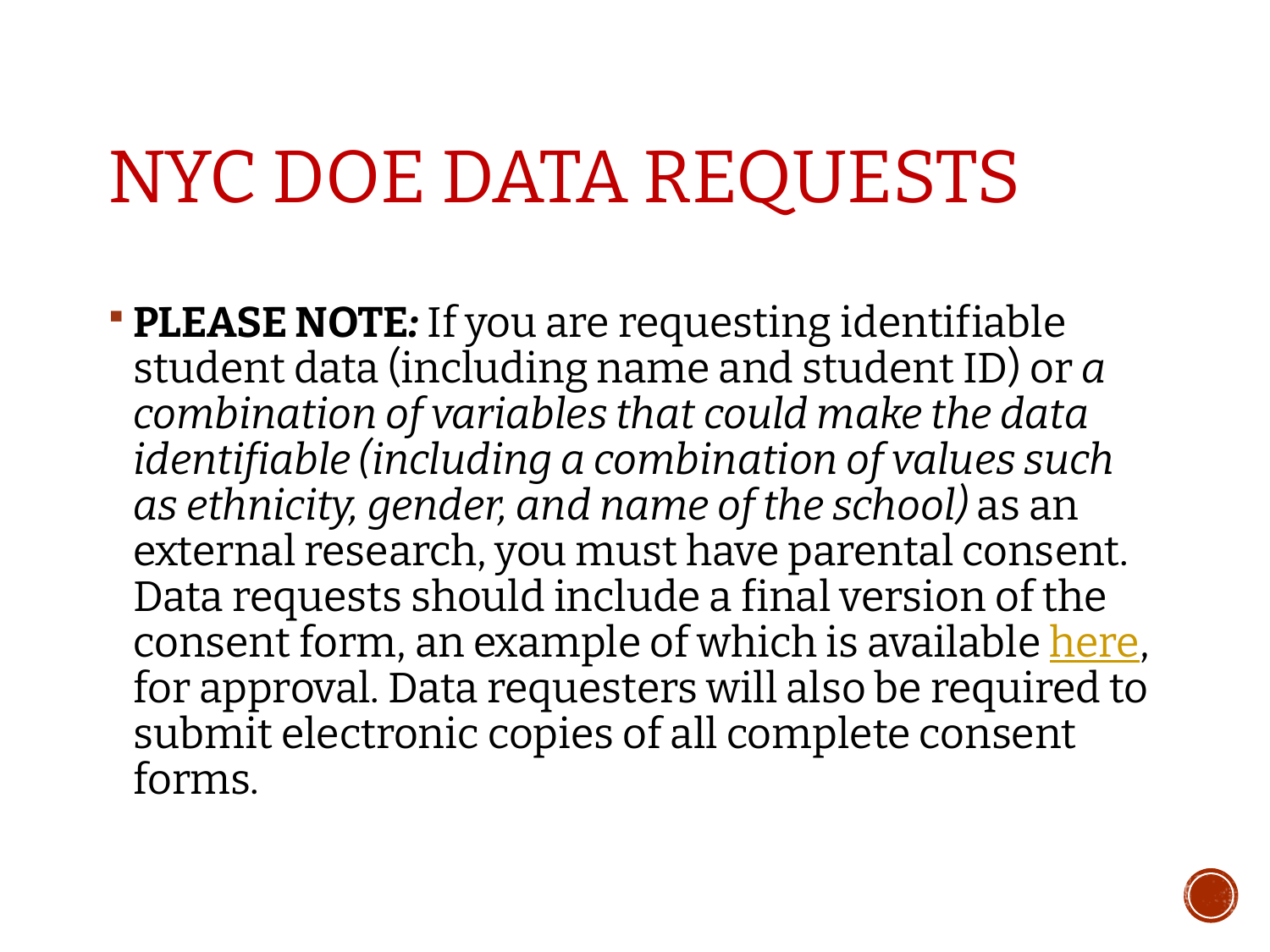

# NYC DOE Data Requests
PLEASE NOTE: If you are requesting identifiable student data (including name and student ID) or a combination of variables that could make the data identifiable (including a combination of values such as ethnicity, gender, and name of the school) as an external research, you must have parental consent.  Data requests should include a final version of the consent form, an example of which is available here, for approval. Data requesters will also be required to submit electronic copies of all complete consent forms.